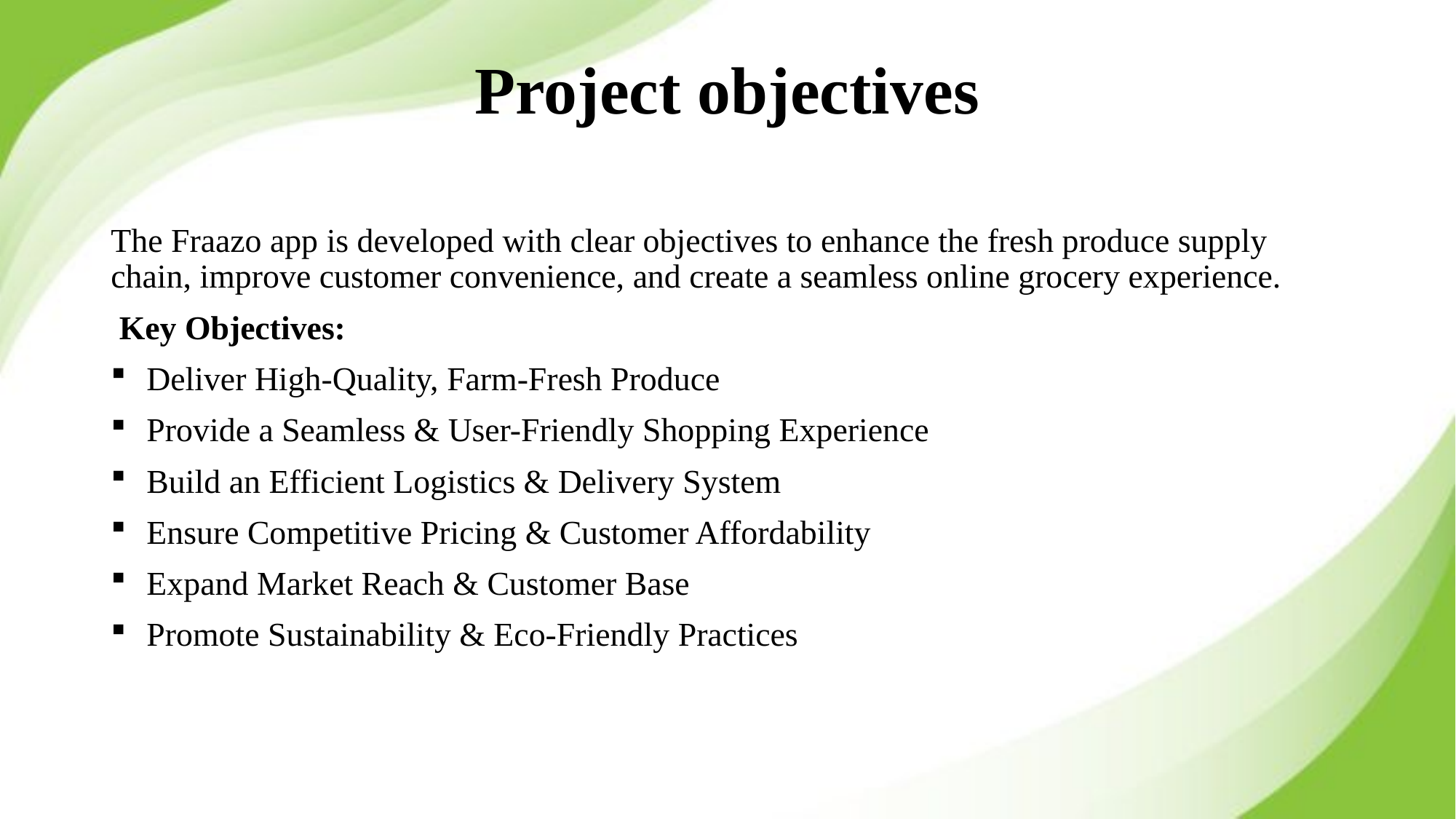

# Project objectives
The Fraazo app is developed with clear objectives to enhance the fresh produce supply chain, improve customer convenience, and create a seamless online grocery experience.
 Key Objectives:
 Deliver High-Quality, Farm-Fresh Produce
 Provide a Seamless & User-Friendly Shopping Experience
 Build an Efficient Logistics & Delivery System
 Ensure Competitive Pricing & Customer Affordability
 Expand Market Reach & Customer Base
 Promote Sustainability & Eco-Friendly Practices